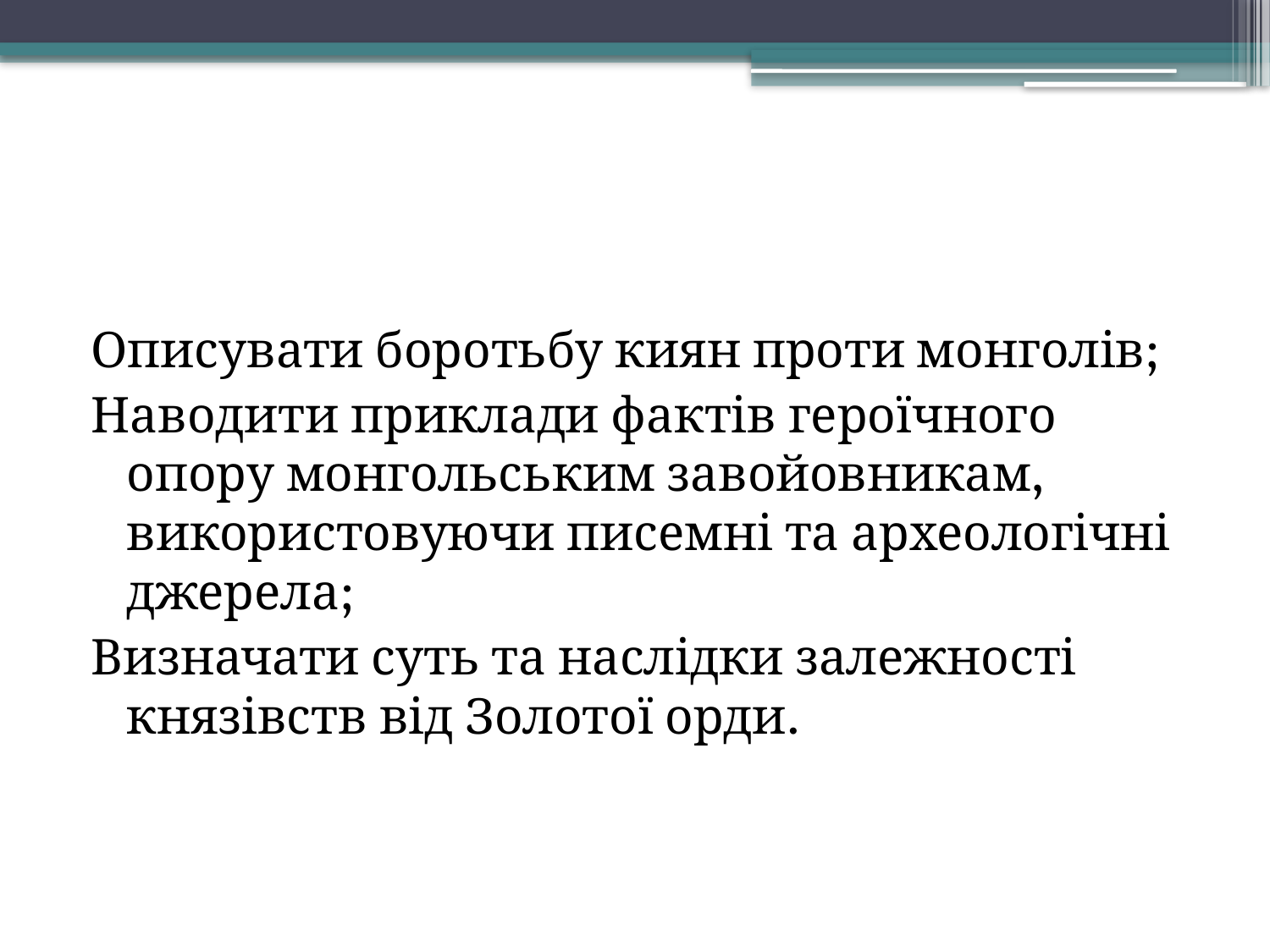

#
Описувати боротьбу киян проти монголів;
Наводити приклади фактів героїчного опору монгольським завойовникам, використовуючи писемні та археологічні джерела;
Визначати суть та наслідки залежності князівств від Золотої орди.